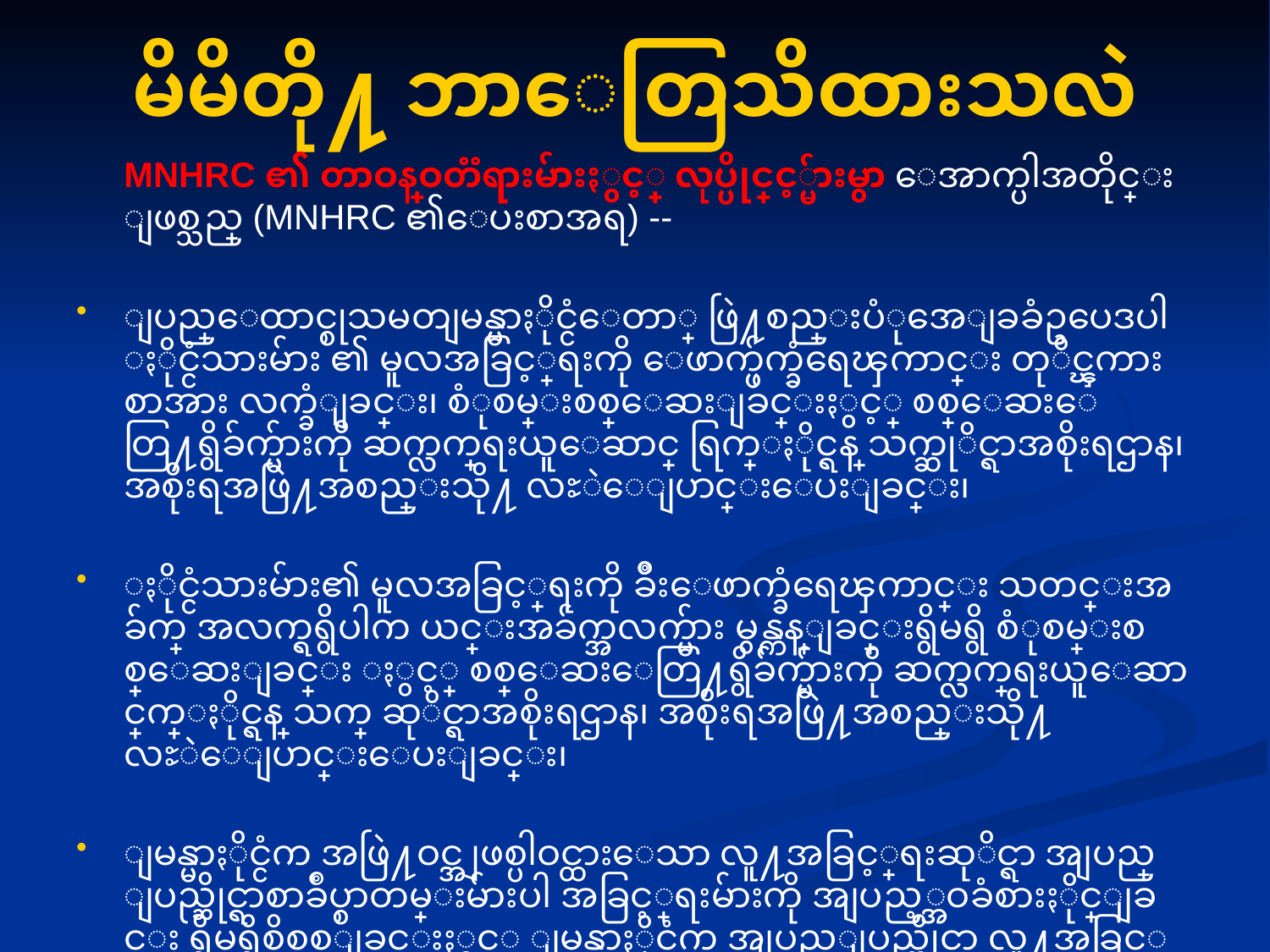

# မိမိတို႔ ဘာေတြသိထားသလဲ
	MNHRC ၏ တာဝန္ဝတၱရားမ်ားႏွင့္ လုပ္ပိုင္ခြင့္မ်ားမွာ ေအာက္ပါအတိုင္း ျဖစ္သည္ (MNHRC ၏ေပးစာအရ) --

ျပည္ေထာင္စုသမတျမန္မာႏိုင္ငံေတာ္ ဖြဲ႔စည္းပံုအေျခခံဥပေဒပါ ႏိုင္ငံသားမ်ား ၏ မူလအခြင့္အေရးကို ေဖာက္ဖ်က္ခံရေၾကာင္း တုိင္ၾကားစာအား လက္ခံျခင္း၊ စံုစမ္းစစ္ေဆးျခင္းႏွင့္ စစ္ေဆးေတြ႔ရွိခ်က္မ်ားကို ဆက္လက္အေရးယူေဆာင္ ရြက္ႏိုင္ရန္ သက္ဆုိင္ရာအစိုးရဌာန၊ အစိုးရအဖြဲ႔အစည္းသို႔ လႊဲေျပာင္းေပးျခင္း၊

ႏိုင္ငံသားမ်ား၏ မူလအခြင့္အေရးကို ခ်ဳိးေဖာက္ခံရေၾကာင္း သတင္းအခ်က္ အလက္ရရွိပါက ယင္းအခ်က္အလက္မ်ား မွန္ကန္ျခင္းရွိမရွိ စံုစမ္းစစ္ေဆးျခင္း ႏွင့္ စစ္ေဆးေတြ႔ရွိခ်က္မ်ားကို ဆက္လက္အေရးယူေဆာင္ရြက္ႏိုင္ရန္ သက္ ဆုိင္ရာအစိုးရဌာန၊ အစိုးရအဖြဲ႔အစည္းသို႔ လႊဲေျပာင္းေပးျခင္း၊

ျမန္မာႏိုင္ငံက အဖြဲ႔ဝင္အျဖစ္ပါဝင္ထားေသာ လူ႔အခြင့္အေရးဆုိင္ရာ အျပည္ ျပည္ဆိုင္ရာစာခ်ဳပ္စာတမ္းမ်ားပါ အခြင့္အေရးမ်ားကို အျပည့္အဝခံစားႏိုင္ျခင္း ရွိမရွိစိစစ္ျခင္းႏွင့္ ျမန္မာႏိုင္ငံက အျပည္ျပည္ဆိုင္ရာ လူ႔အခြင့္အေရးအဖြဲ႔အ စည္းမ်ားသို႔ တင္သြင္းမည့္အစီရင္ခံစာမ်ားအေပၚ အၾကံဉာဏ္ေပးျခင္း၊